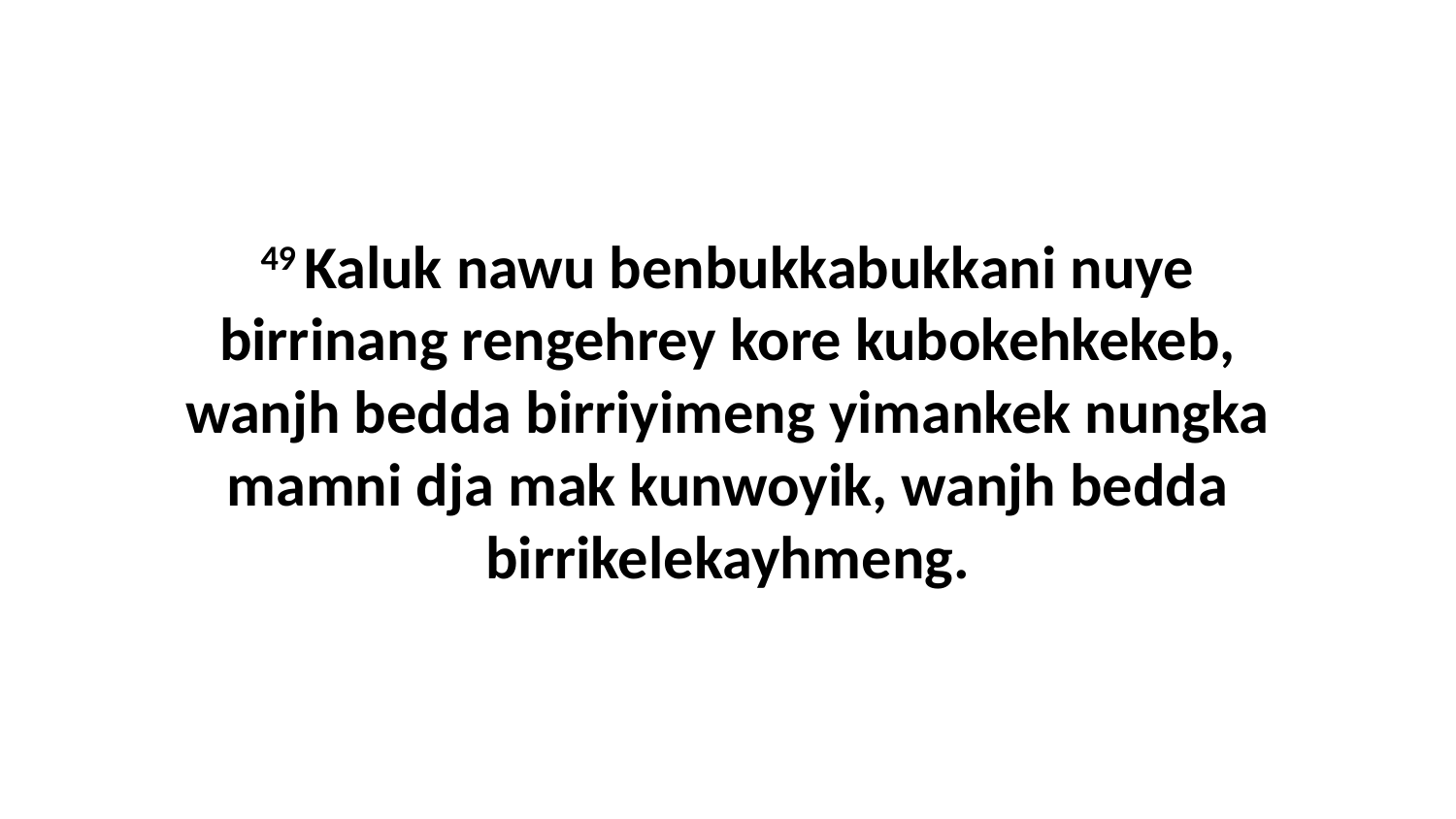

49 Kaluk nawu benbukkabukkani nuye birrinang rengehrey kore kubokehkekeb, wanjh bedda birriyimeng yimankek nungka mamni dja mak kunwoyik, wanjh bedda birrikelekayhmeng.